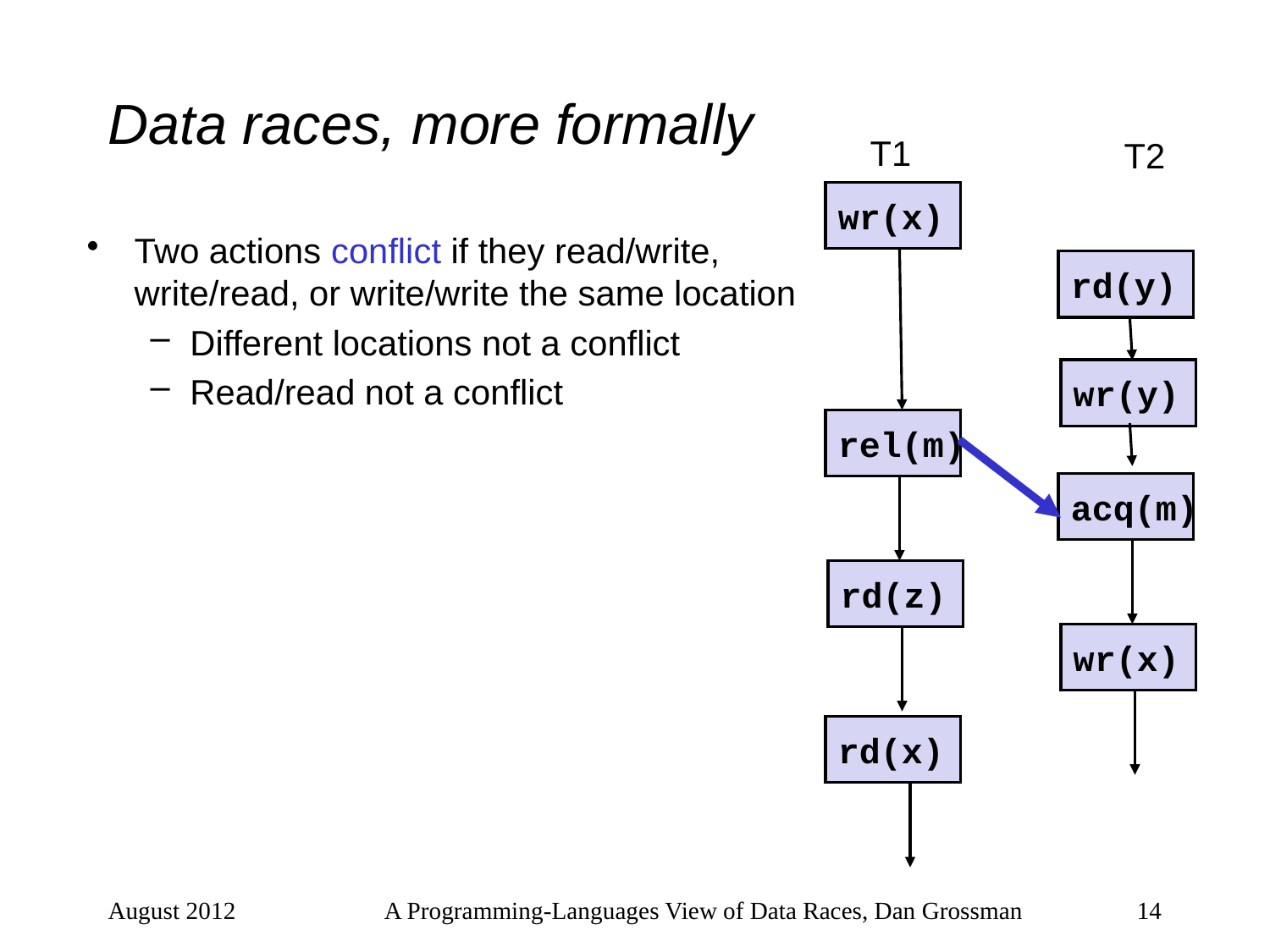

# Data races, more formally
T1
T2
wr(x)
Two actions conflict if they read/write, write/read, or write/write the same location
Different locations not a conflict
Read/read not a conflict

rd(y)
wr(y)
rel(m)

acq(m)
rd(z)
wr(x)
rd(x)
August 2012
A Programming-Languages View of Data Races, Dan Grossman
14